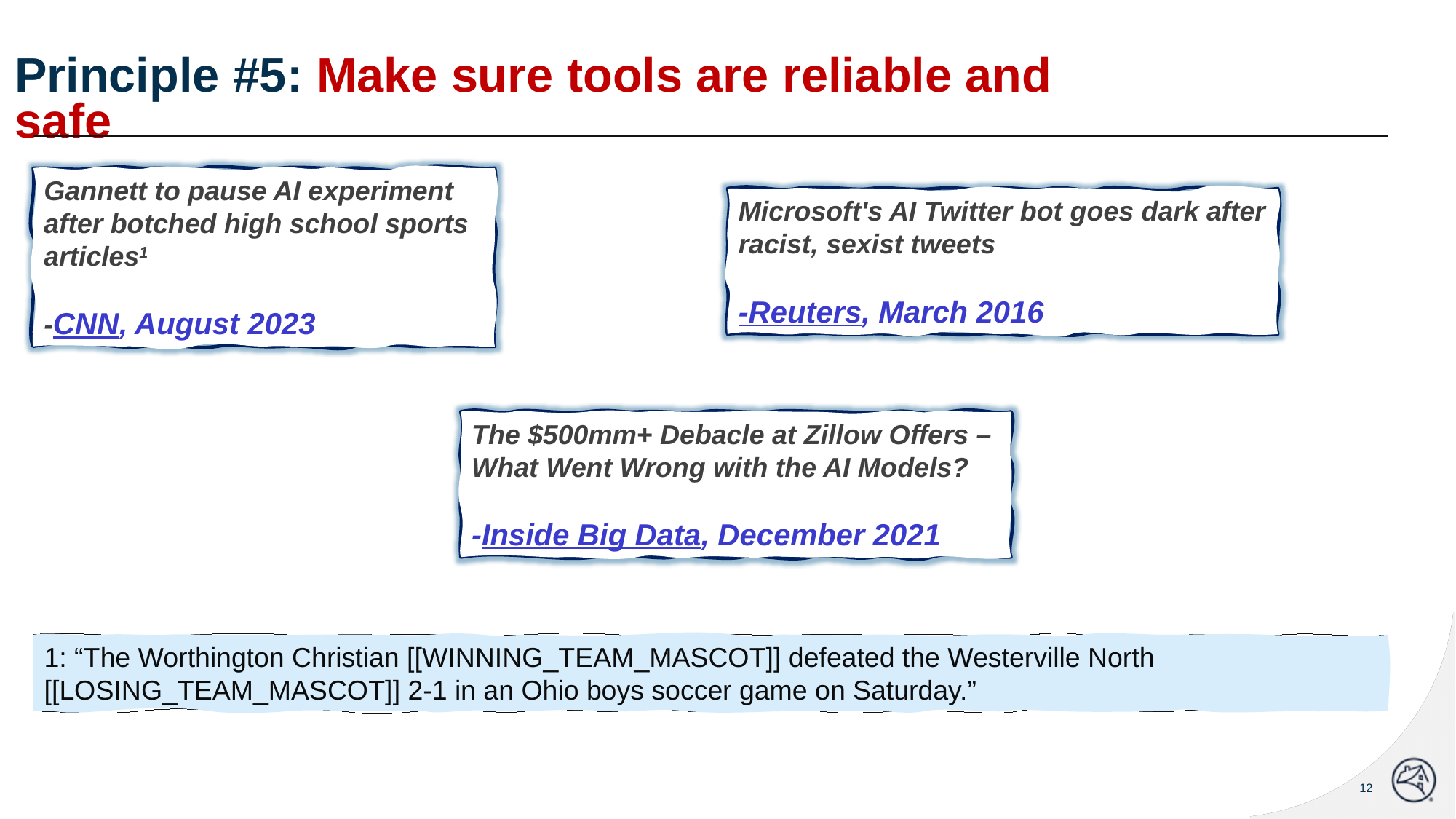

Principle #5: Make sure tools are reliable and safe
Gannett to pause AI experiment after botched high school sports articles1

-CNN, August 2023
Microsoft's AI Twitter bot goes dark after racist, sexist tweets

-Reuters, March 2016
The $500mm+ Debacle at Zillow Offers – What Went Wrong with the AI Models?

-Inside Big Data, December 2021
1: “The Worthington Christian [[WINNING_TEAM_MASCOT]] defeated the Westerville North [[LOSING_TEAM_MASCOT]] 2-1 in an Ohio boys soccer game on Saturday.”